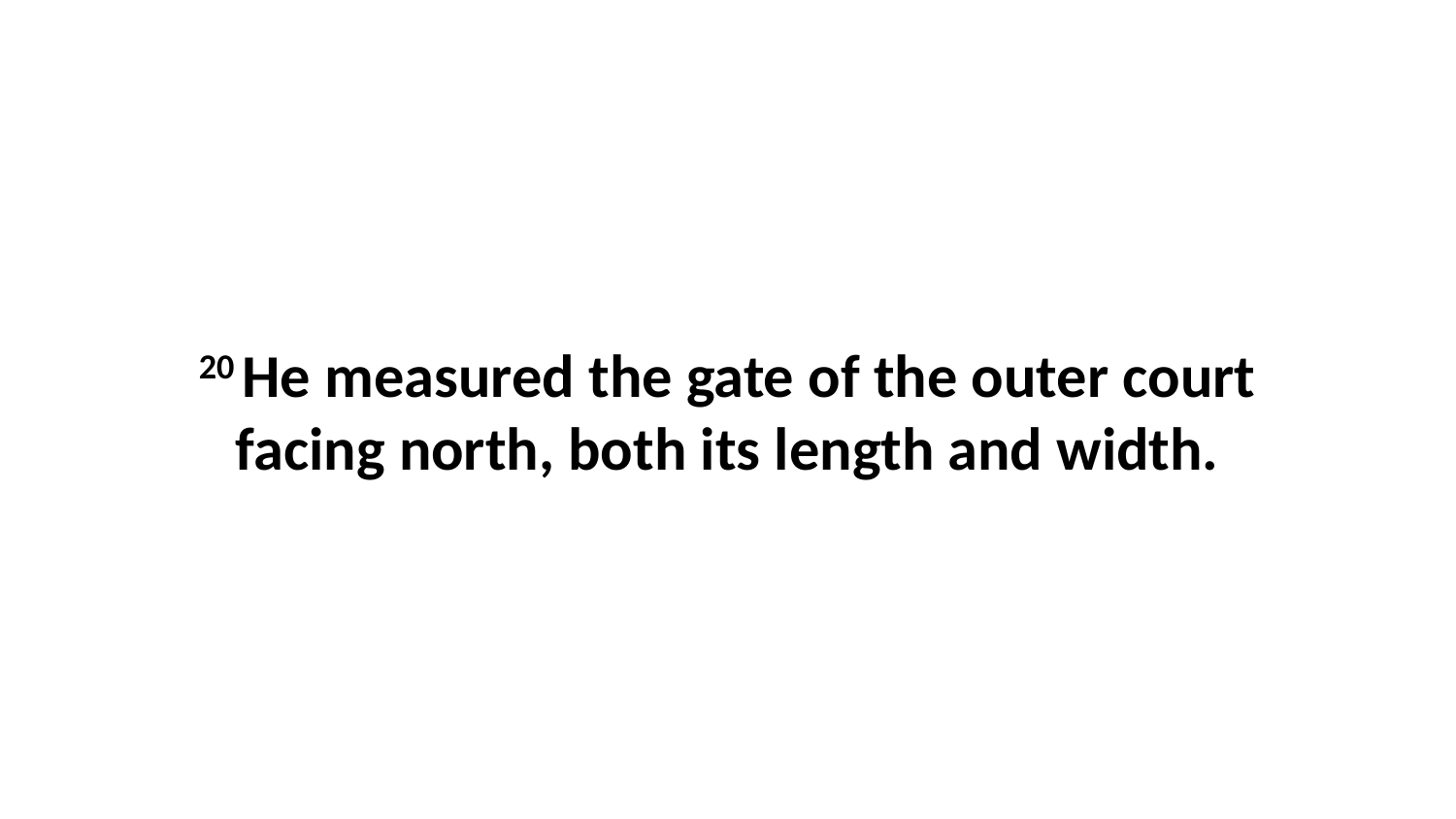

20 He measured the gate of the outer court facing north, both its length and width.